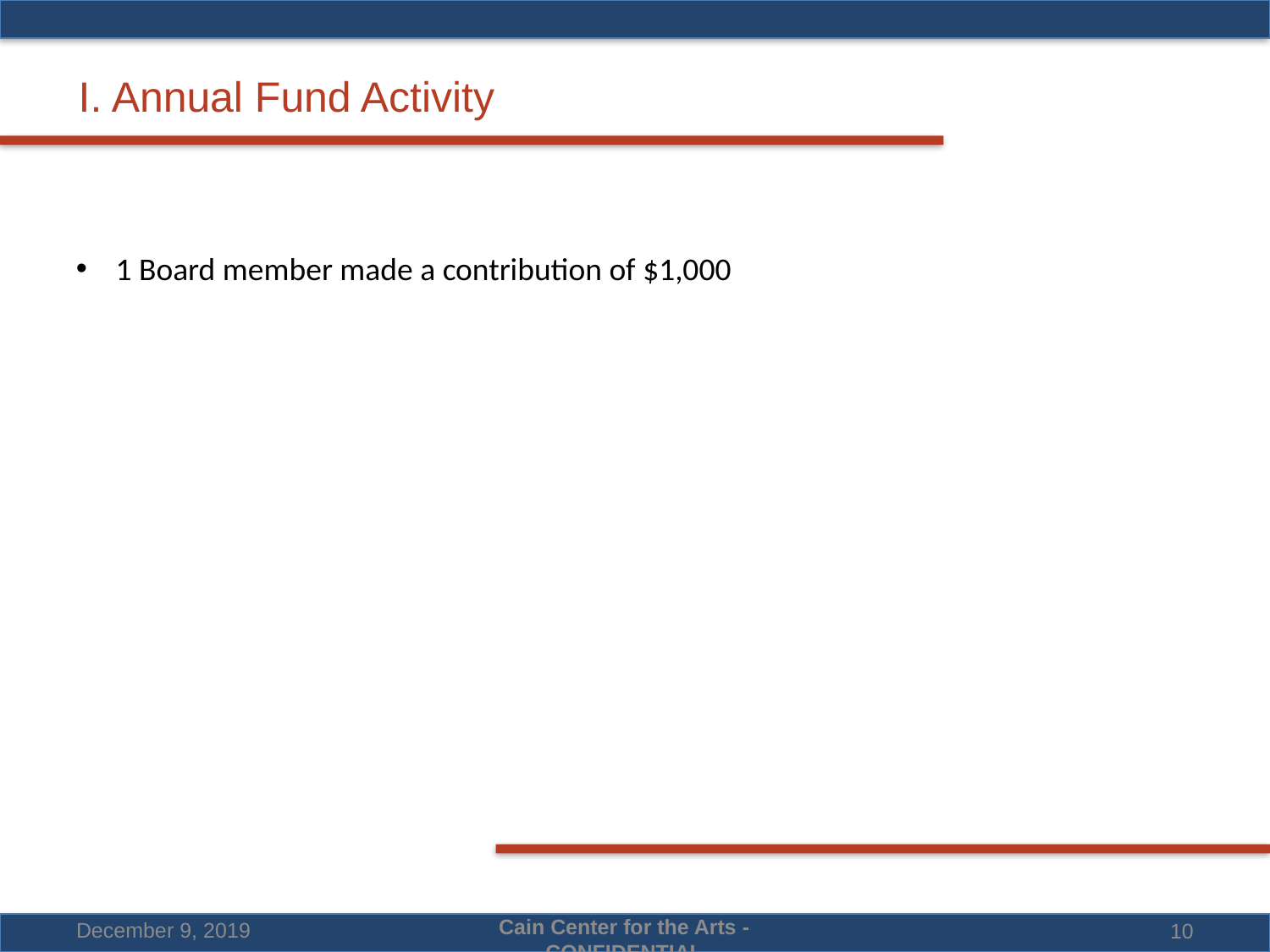

I. Annual Fund Activity

1 Board member made a contribution of $1,000

December 9, 2019
10

Cain Center for the Arts - CONFIDENTIAL